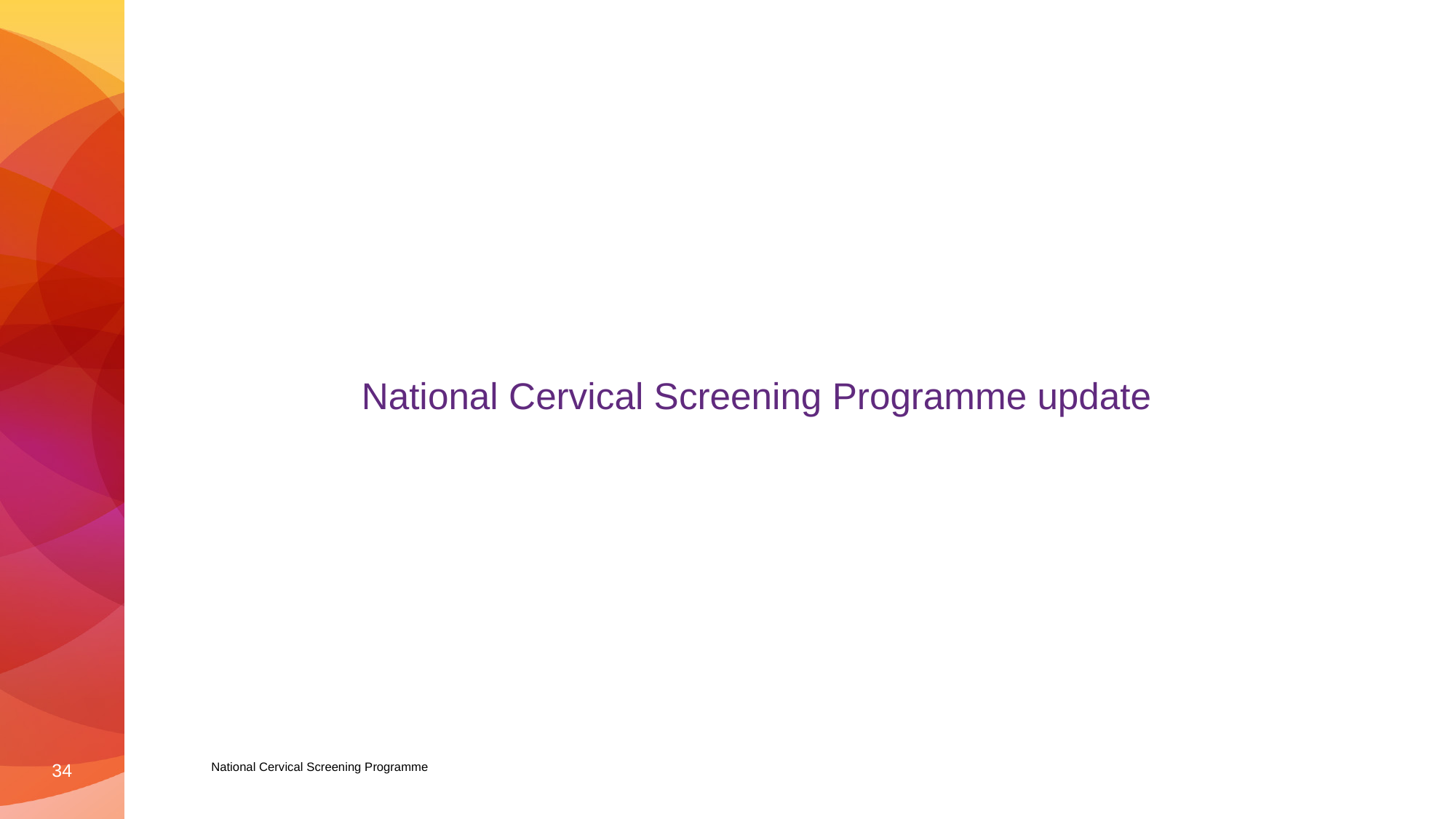

# National Cervical Screening Programme update
34
National Cervical Screening Programme